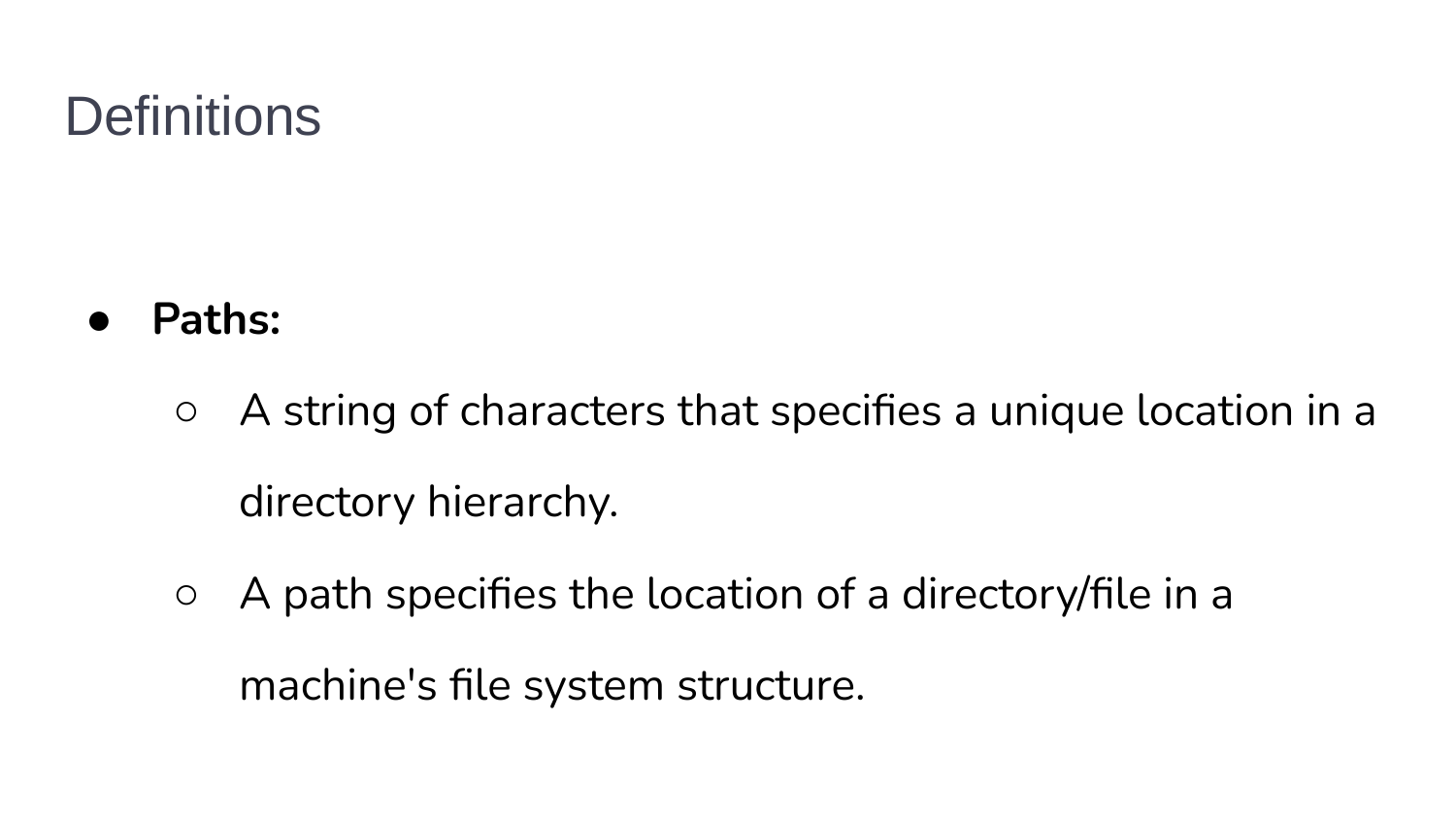

# Definitions

Paths:
A string of characters that specifies a unique location in a directory hierarchy.
A path specifies the location of a directory/file in a machine's file system structure.